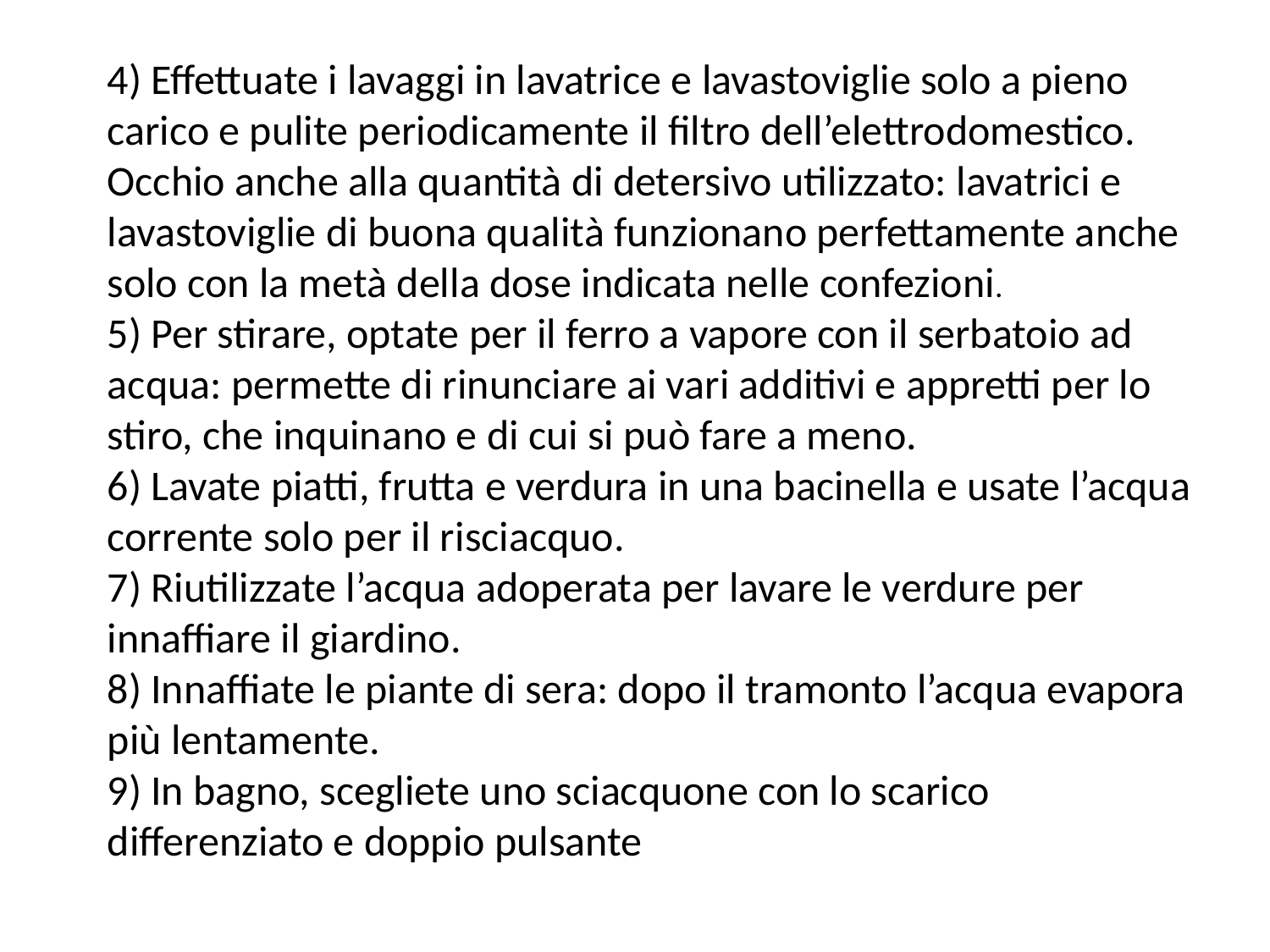

4) Effettuate i lavaggi in lavatrice e lavastoviglie solo a pieno carico e pulite periodicamente il filtro dell’elettrodomestico. Occhio anche alla quantità di detersivo utilizzato: lavatrici e lavastoviglie di buona qualità funzionano perfettamente anche solo con la metà della dose indicata nelle confezioni.
5) Per stirare, optate per il ferro a vapore con il serbatoio ad acqua: permette di rinunciare ai vari additivi e appretti per lo stiro, che inquinano e di cui si può fare a meno.
6) Lavate piatti, frutta e verdura in una bacinella e usate l’acqua corrente solo per il risciacquo.
7) Riutilizzate l’acqua adoperata per lavare le verdure per innaffiare il giardino.
8) Innaffiate le piante di sera: dopo il tramonto l’acqua evapora più lentamente.
9) In bagno, scegliete uno sciacquone con lo scarico differenziato e doppio pulsante